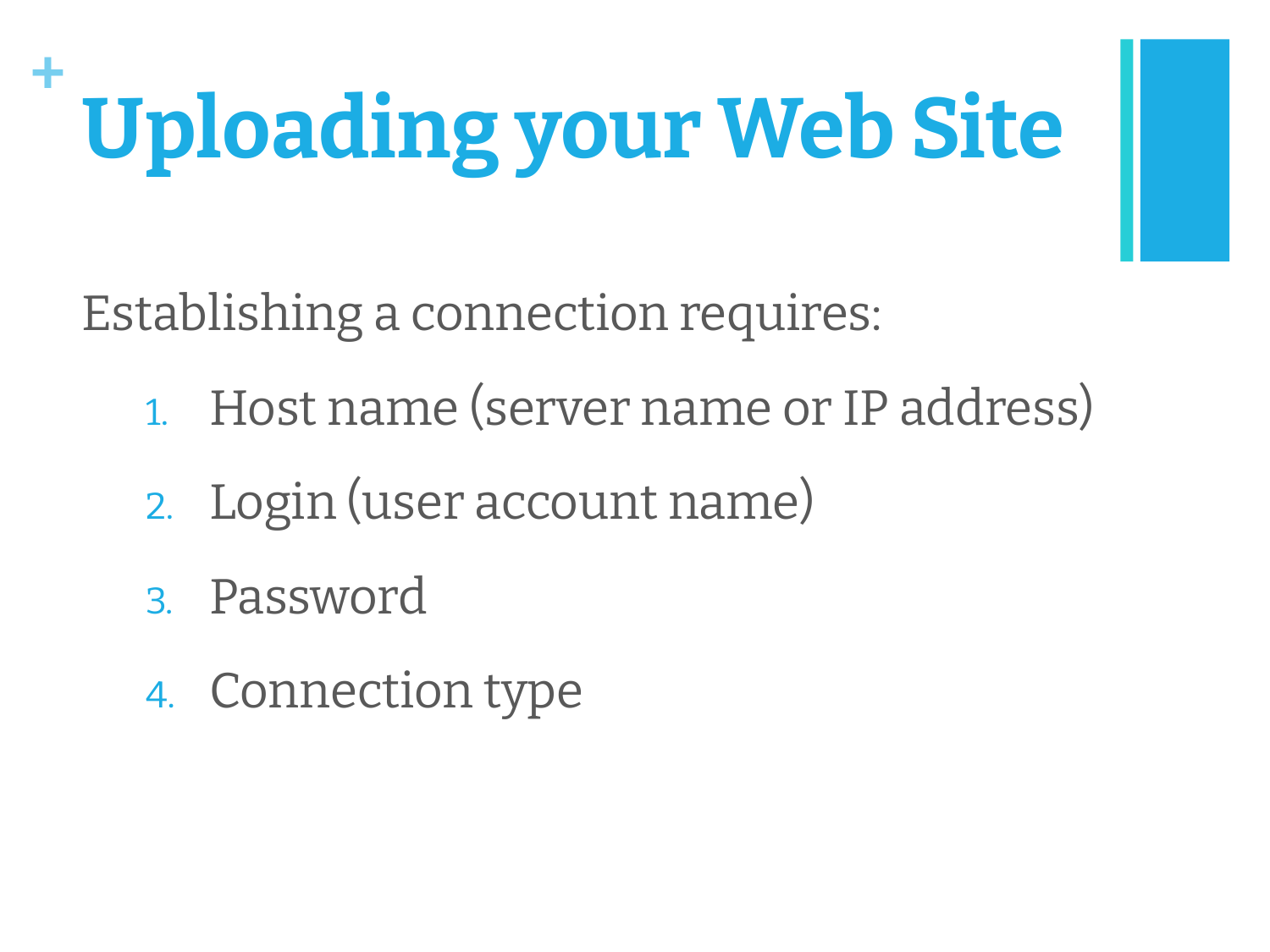

# Uploading your Web Site

Establishing a connection requires:
Host name (server name or IP address)
Login (user account name)
Password
Connection type